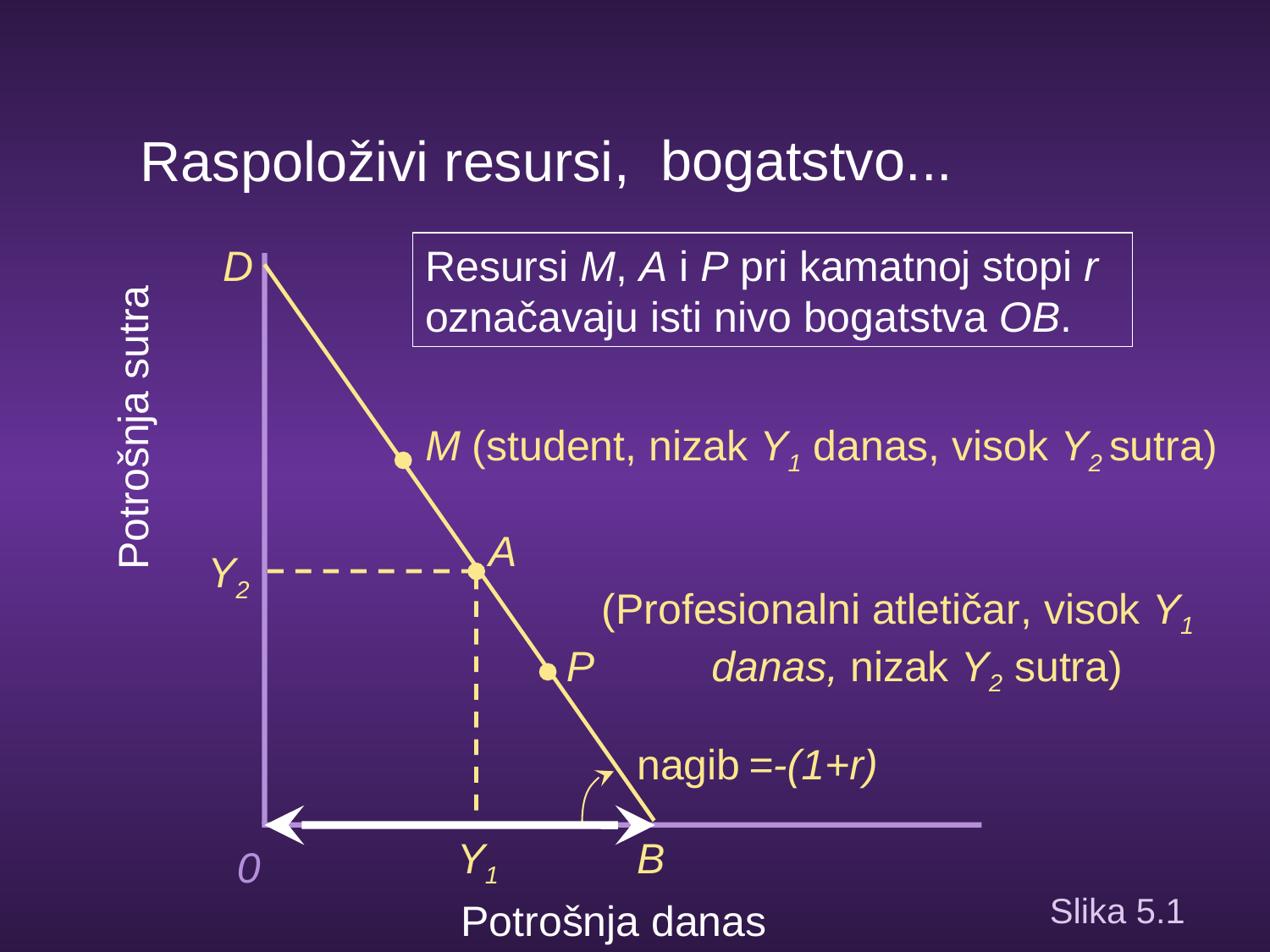

bogatstvo...
Raspoloživi resursi,
D

B
nagib
 =-(1+r)

Resursi M, A i P pri kamatnoj stopi r označavaju isti nivo bogatstva OB.

Potrošnja sutra
M (student, nizak Y1 danas, visok Y2 sutra)

A

Y2

Y1
   (Profesionalni atletičar, visok Y1
P          danas, nizak Y2 sutra)

0
# Slika 5.1
Potrošnja danas